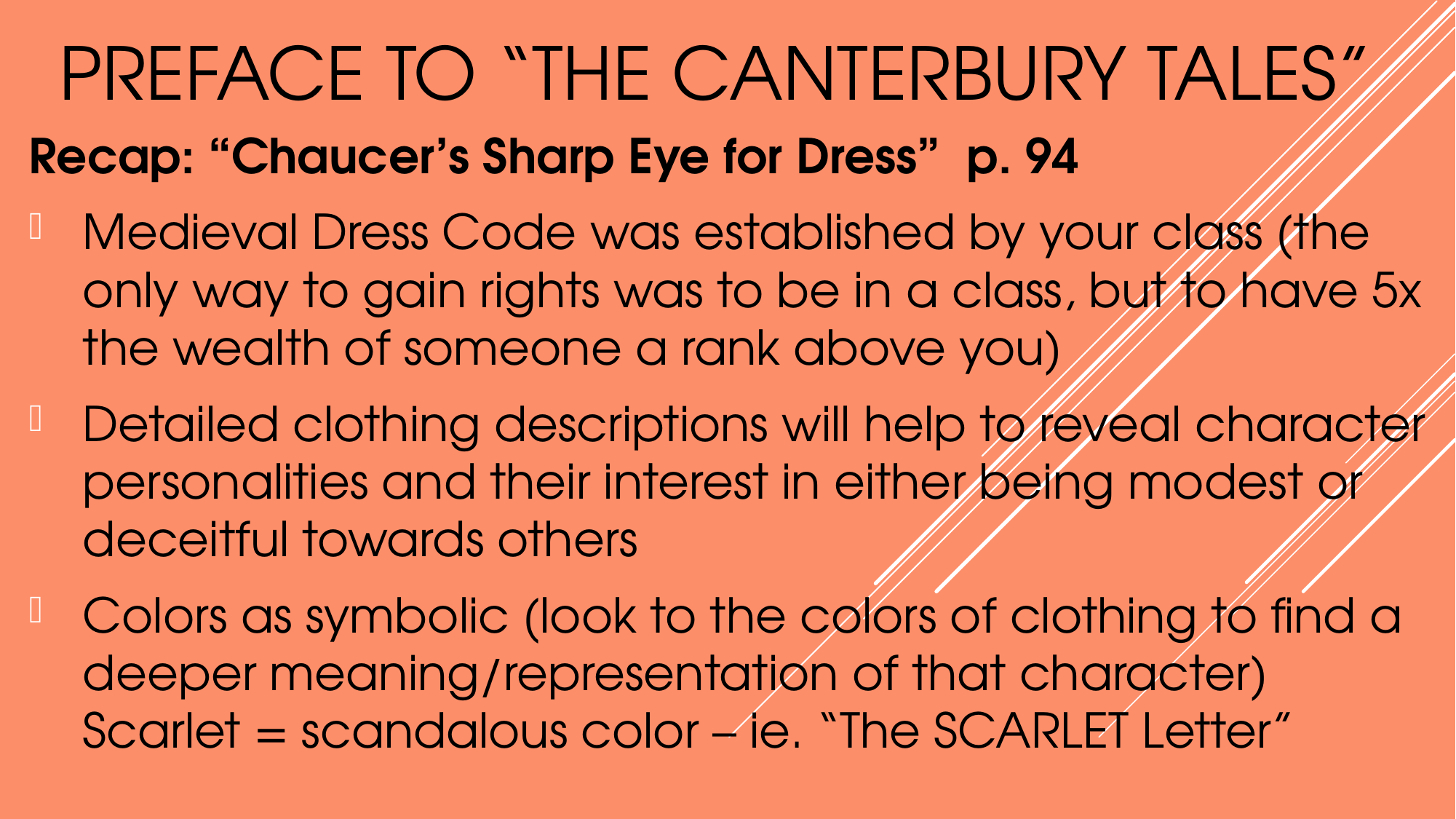

# Preface to “The Canterbury Tales”
Recap: “Chaucer’s Sharp Eye for Dress”  p. 94
Medieval Dress Code was established by your class (the only way to gain rights was to be in a class, but to have 5x the wealth of someone a rank above you)
Detailed clothing descriptions will help to reveal character personalities and their interest in either being modest or deceitful towards others
Colors as symbolic (look to the colors of clothing to find a deeper meaning/representation of that character) 			Scarlet = scandalous color – ie. “The SCARLET Letter”